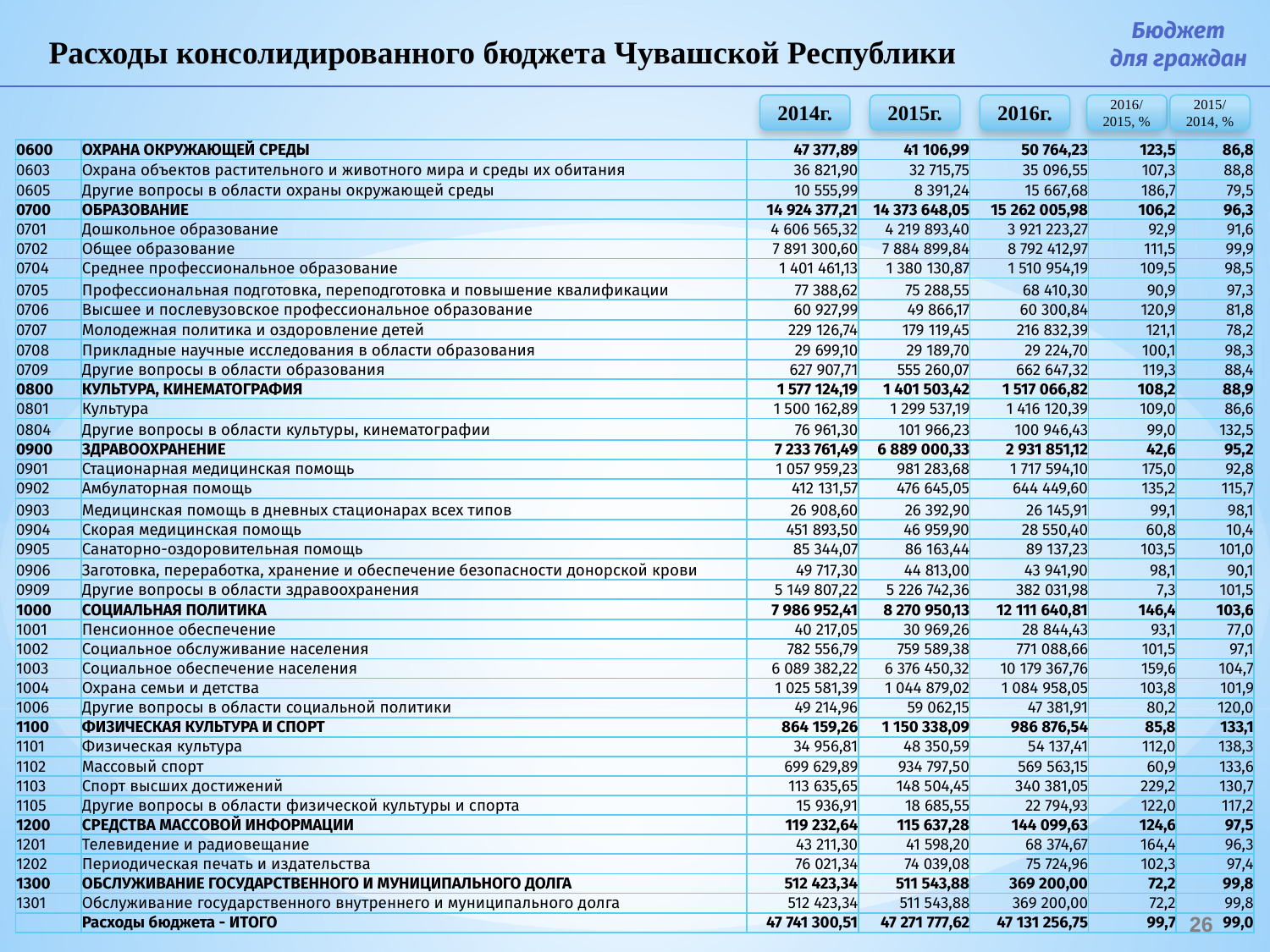

Бюджет
для граждан
Расходы консолидированного бюджета Чувашской Республики
2014г.
2015г.
2016/ 2015, %
2015/ 2014, %
2016г.
| 0600 | ОХРАНА ОКРУЖАЮЩЕЙ СРЕДЫ | 47 377,89 | 41 106,99 | 50 764,23 | 123,5 | 86,8 |
| --- | --- | --- | --- | --- | --- | --- |
| 0603 | Охрана объектов растительного и животного мира и среды их обитания | 36 821,90 | 32 715,75 | 35 096,55 | 107,3 | 88,8 |
| 0605 | Другие вопросы в области охраны окружающей среды | 10 555,99 | 8 391,24 | 15 667,68 | 186,7 | 79,5 |
| 0700 | ОБРАЗОВАНИЕ | 14 924 377,21 | 14 373 648,05 | 15 262 005,98 | 106,2 | 96,3 |
| 0701 | Дошкольное образование | 4 606 565,32 | 4 219 893,40 | 3 921 223,27 | 92,9 | 91,6 |
| 0702 | Общее образование | 7 891 300,60 | 7 884 899,84 | 8 792 412,97 | 111,5 | 99,9 |
| 0704 | Среднее профессиональное образование | 1 401 461,13 | 1 380 130,87 | 1 510 954,19 | 109,5 | 98,5 |
| 0705 | Профессиональная подготовка, переподготовка и повышение квалификации | 77 388,62 | 75 288,55 | 68 410,30 | 90,9 | 97,3 |
| 0706 | Высшее и послевузовское профессиональное образование | 60 927,99 | 49 866,17 | 60 300,84 | 120,9 | 81,8 |
| 0707 | Молодежная политика и оздоровление детей | 229 126,74 | 179 119,45 | 216 832,39 | 121,1 | 78,2 |
| 0708 | Прикладные научные исследования в области образования | 29 699,10 | 29 189,70 | 29 224,70 | 100,1 | 98,3 |
| 0709 | Другие вопросы в области образования | 627 907,71 | 555 260,07 | 662 647,32 | 119,3 | 88,4 |
| 0800 | КУЛЬТУРА, КИНЕМАТОГРАФИЯ | 1 577 124,19 | 1 401 503,42 | 1 517 066,82 | 108,2 | 88,9 |
| 0801 | Культура | 1 500 162,89 | 1 299 537,19 | 1 416 120,39 | 109,0 | 86,6 |
| 0804 | Другие вопросы в области культуры, кинематографии | 76 961,30 | 101 966,23 | 100 946,43 | 99,0 | 132,5 |
| 0900 | ЗДРАВООХРАНЕНИЕ | 7 233 761,49 | 6 889 000,33 | 2 931 851,12 | 42,6 | 95,2 |
| 0901 | Стационарная медицинская помощь | 1 057 959,23 | 981 283,68 | 1 717 594,10 | 175,0 | 92,8 |
| 0902 | Амбулаторная помощь | 412 131,57 | 476 645,05 | 644 449,60 | 135,2 | 115,7 |
| 0903 | Медицинская помощь в дневных стационарах всех типов | 26 908,60 | 26 392,90 | 26 145,91 | 99,1 | 98,1 |
| 0904 | Скорая медицинская помощь | 451 893,50 | 46 959,90 | 28 550,40 | 60,8 | 10,4 |
| 0905 | Санаторно-оздоровительная помощь | 85 344,07 | 86 163,44 | 89 137,23 | 103,5 | 101,0 |
| 0906 | Заготовка, переработка, хранение и обеспечение безопасности донорской крови | 49 717,30 | 44 813,00 | 43 941,90 | 98,1 | 90,1 |
| 0909 | Другие вопросы в области здравоохранения | 5 149 807,22 | 5 226 742,36 | 382 031,98 | 7,3 | 101,5 |
| 1000 | СОЦИАЛЬНАЯ ПОЛИТИКА | 7 986 952,41 | 8 270 950,13 | 12 111 640,81 | 146,4 | 103,6 |
| 1001 | Пенсионное обеспечение | 40 217,05 | 30 969,26 | 28 844,43 | 93,1 | 77,0 |
| 1002 | Социальное обслуживание населения | 782 556,79 | 759 589,38 | 771 088,66 | 101,5 | 97,1 |
| 1003 | Социальное обеспечение населения | 6 089 382,22 | 6 376 450,32 | 10 179 367,76 | 159,6 | 104,7 |
| 1004 | Охрана семьи и детства | 1 025 581,39 | 1 044 879,02 | 1 084 958,05 | 103,8 | 101,9 |
| 1006 | Другие вопросы в области социальной политики | 49 214,96 | 59 062,15 | 47 381,91 | 80,2 | 120,0 |
| 1100 | ФИЗИЧЕСКАЯ КУЛЬТУРА И СПОРТ | 864 159,26 | 1 150 338,09 | 986 876,54 | 85,8 | 133,1 |
| 1101 | Физическая культура | 34 956,81 | 48 350,59 | 54 137,41 | 112,0 | 138,3 |
| 1102 | Массовый спорт | 699 629,89 | 934 797,50 | 569 563,15 | 60,9 | 133,6 |
| 1103 | Спорт высших достижений | 113 635,65 | 148 504,45 | 340 381,05 | 229,2 | 130,7 |
| 1105 | Другие вопросы в области физической культуры и спорта | 15 936,91 | 18 685,55 | 22 794,93 | 122,0 | 117,2 |
| 1200 | СРЕДСТВА МАССОВОЙ ИНФОРМАЦИИ | 119 232,64 | 115 637,28 | 144 099,63 | 124,6 | 97,5 |
| 1201 | Телевидение и радиовещание | 43 211,30 | 41 598,20 | 68 374,67 | 164,4 | 96,3 |
| 1202 | Периодическая печать и издательства | 76 021,34 | 74 039,08 | 75 724,96 | 102,3 | 97,4 |
| 1300 | ОБСЛУЖИВАНИЕ ГОСУДАРСТВЕННОГО И МУНИЦИПАЛЬНОГО ДОЛГА | 512 423,34 | 511 543,88 | 369 200,00 | 72,2 | 99,8 |
| 1301 | Обслуживание государственного внутреннего и муниципального долга | 512 423,34 | 511 543,88 | 369 200,00 | 72,2 | 99,8 |
|  | Расходы бюджета - ИТОГО | 47 741 300,51 | 47 271 777,62 | 47 131 256,75 | 99,7 | 99,0 |
26